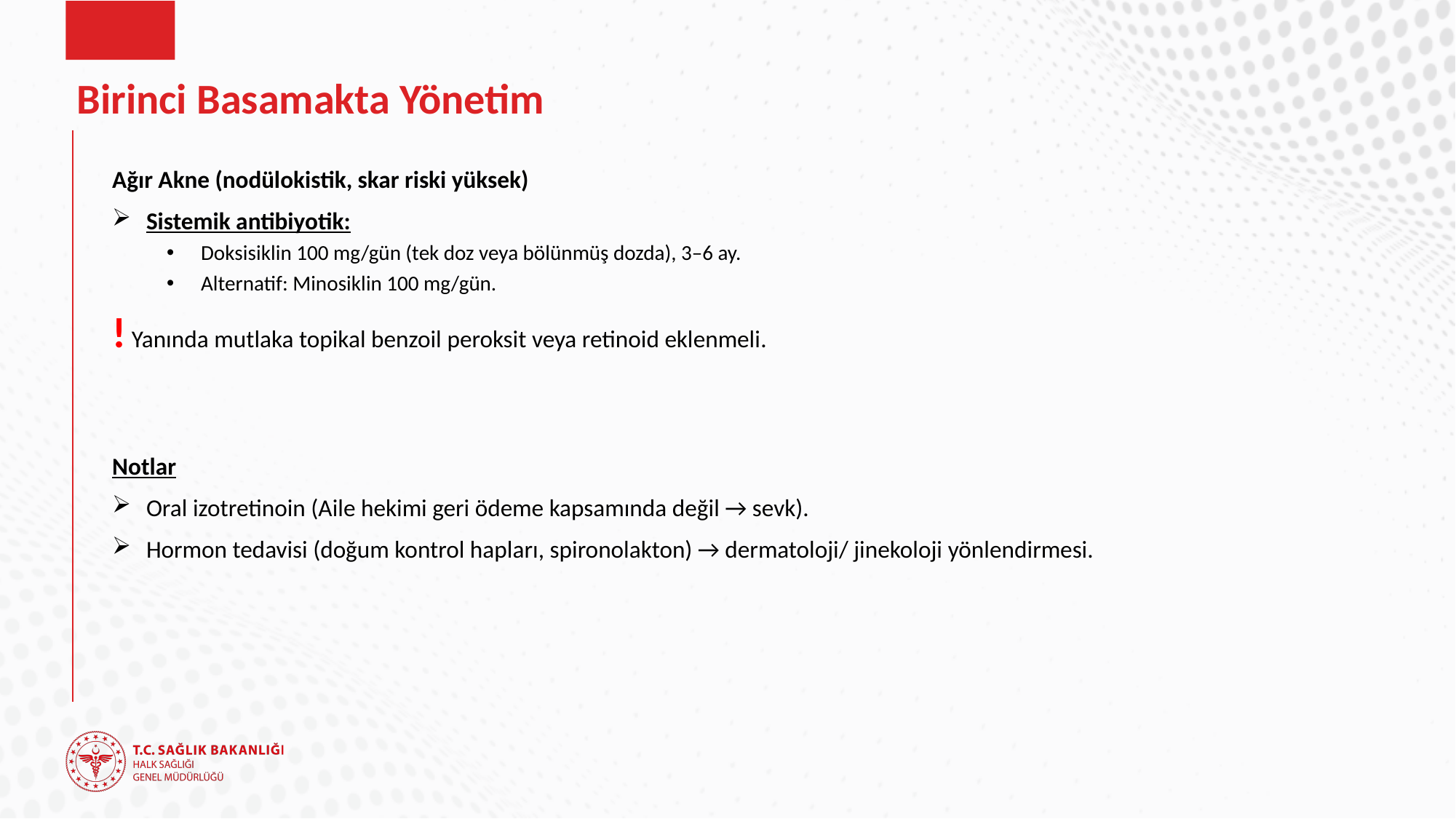

# Birinci Basamakta Yönetim
Ağır Akne (nodülokistik, skar riski yüksek)
Sistemik antibiyotik:
Doksisiklin 100 mg/gün (tek doz veya bölünmüş dozda), 3–6 ay.
Alternatif: Minosiklin 100 mg/gün.
! Yanında mutlaka topikal benzoil peroksit veya retinoid eklenmeli.

Notlar
Oral izotretinoin (Aile hekimi geri ödeme kapsamında değil → sevk).
Hormon tedavisi (doğum kontrol hapları, spironolakton) → dermatoloji/ jinekoloji yönlendirmesi.

8